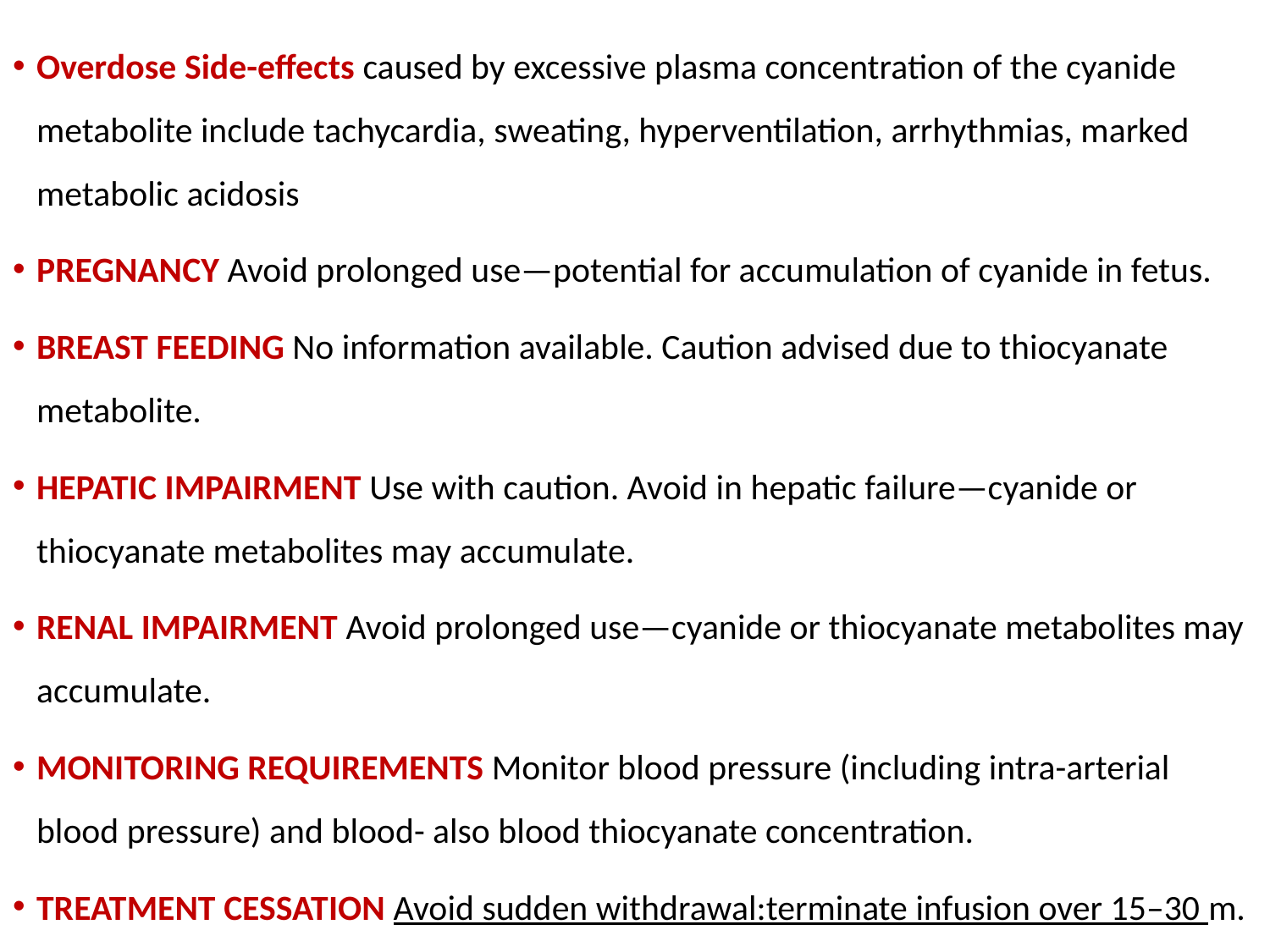

Overdose Side-effects caused by excessive plasma concentration of the cyanide metabolite include tachycardia, sweating, hyperventilation, arrhythmias, marked metabolic acidosis
PREGNANCY Avoid prolonged use—potential for accumulation of cyanide in fetus.
BREAST FEEDING No information available. Caution advised due to thiocyanate metabolite.
HEPATIC IMPAIRMENT Use with caution. Avoid in hepatic failure—cyanide or thiocyanate metabolites may accumulate.
RENAL IMPAIRMENT Avoid prolonged use—cyanide or thiocyanate metabolites may accumulate.
MONITORING REQUIREMENTS Monitor blood pressure (including intra-arterial blood pressure) and blood- also blood thiocyanate concentration.
TREATMENT CESSATION Avoid sudden withdrawal:terminate infusion over 15–30 m.